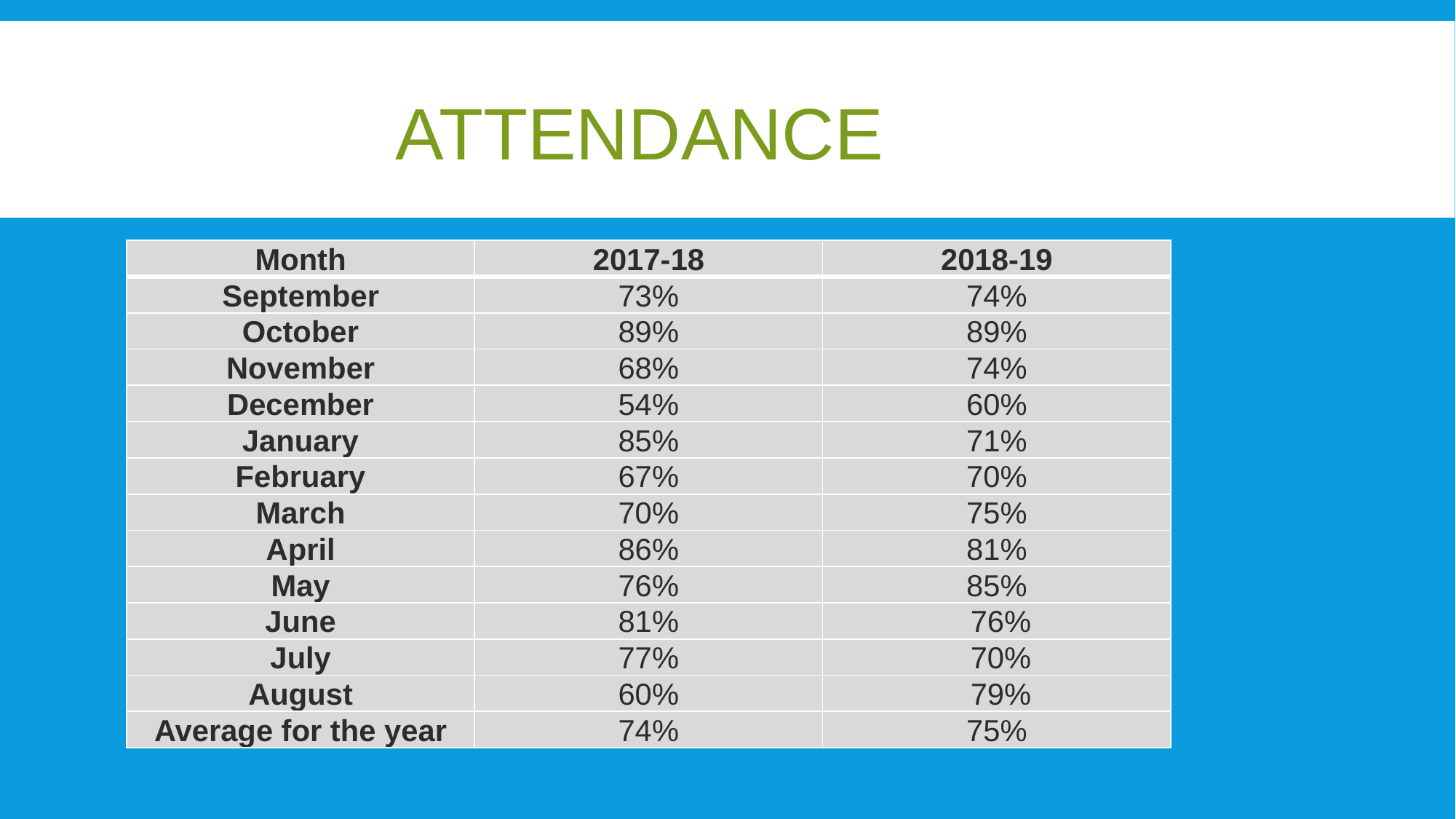

# Attendance
| Month | 2017-18 | 2018-19 |
| --- | --- | --- |
| September | 73% | 74% |
| October | 89% | 89% |
| November | 68% | 74% |
| December | 54% | 60% |
| January | 85% | 71% |
| February | 67% | 70% |
| March | 70% | 75% |
| April | 86% | 81% |
| May | 76% | 85% |
| June | 81% | 76% |
| July | 77% | 70% |
| August | 60% | 79% |
| Average for the year | 74% | 75% |